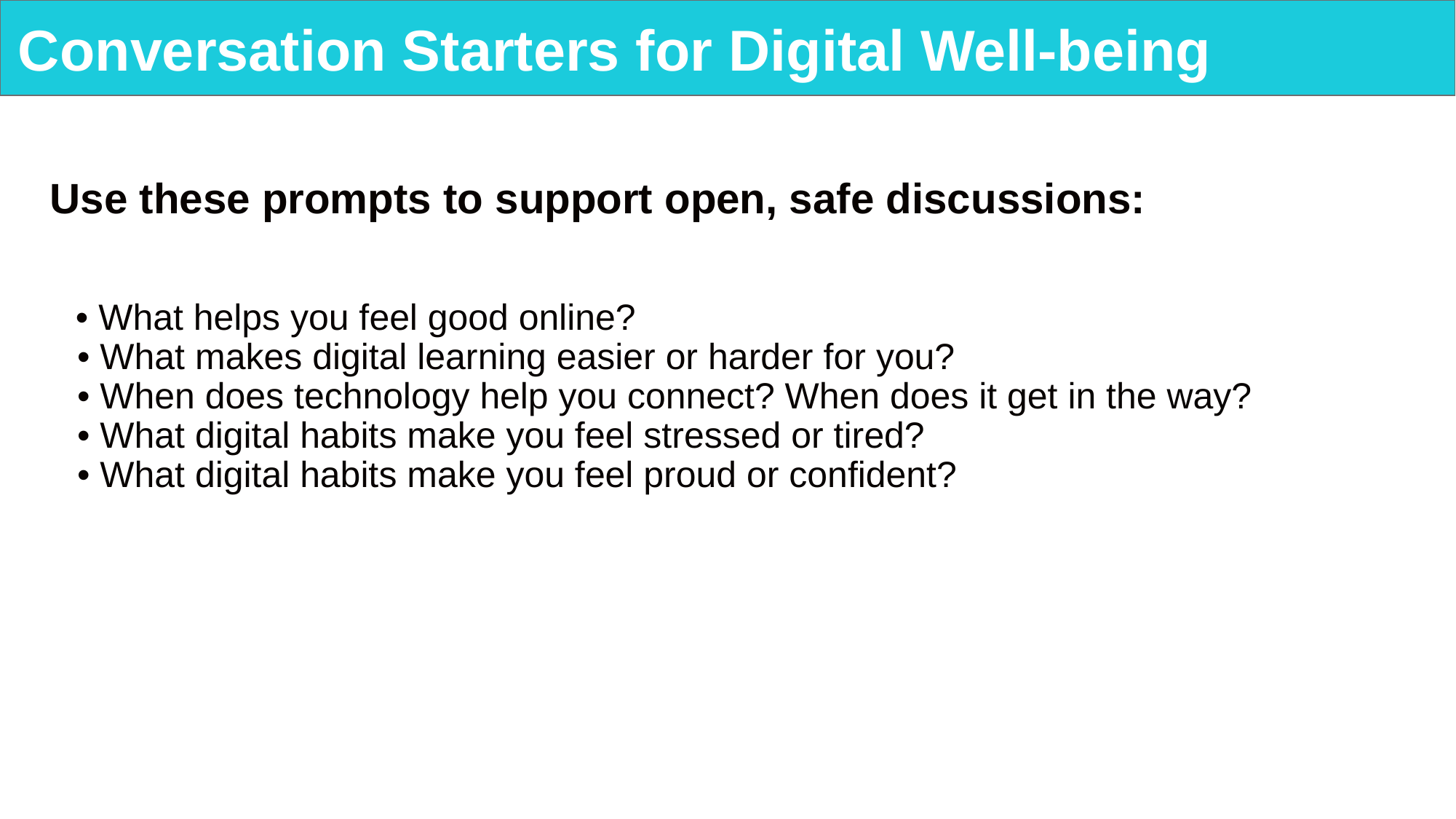

# Conversation Starters for Digital Well-being

Use these prompts to support open, safe discussions:

• What helps you feel good online?
• What makes digital learning easier or harder for you?
• When does technology help you connect? When does it get in the way?
• What digital habits make you feel stressed or tired?
• What digital habits make you feel proud or confident?